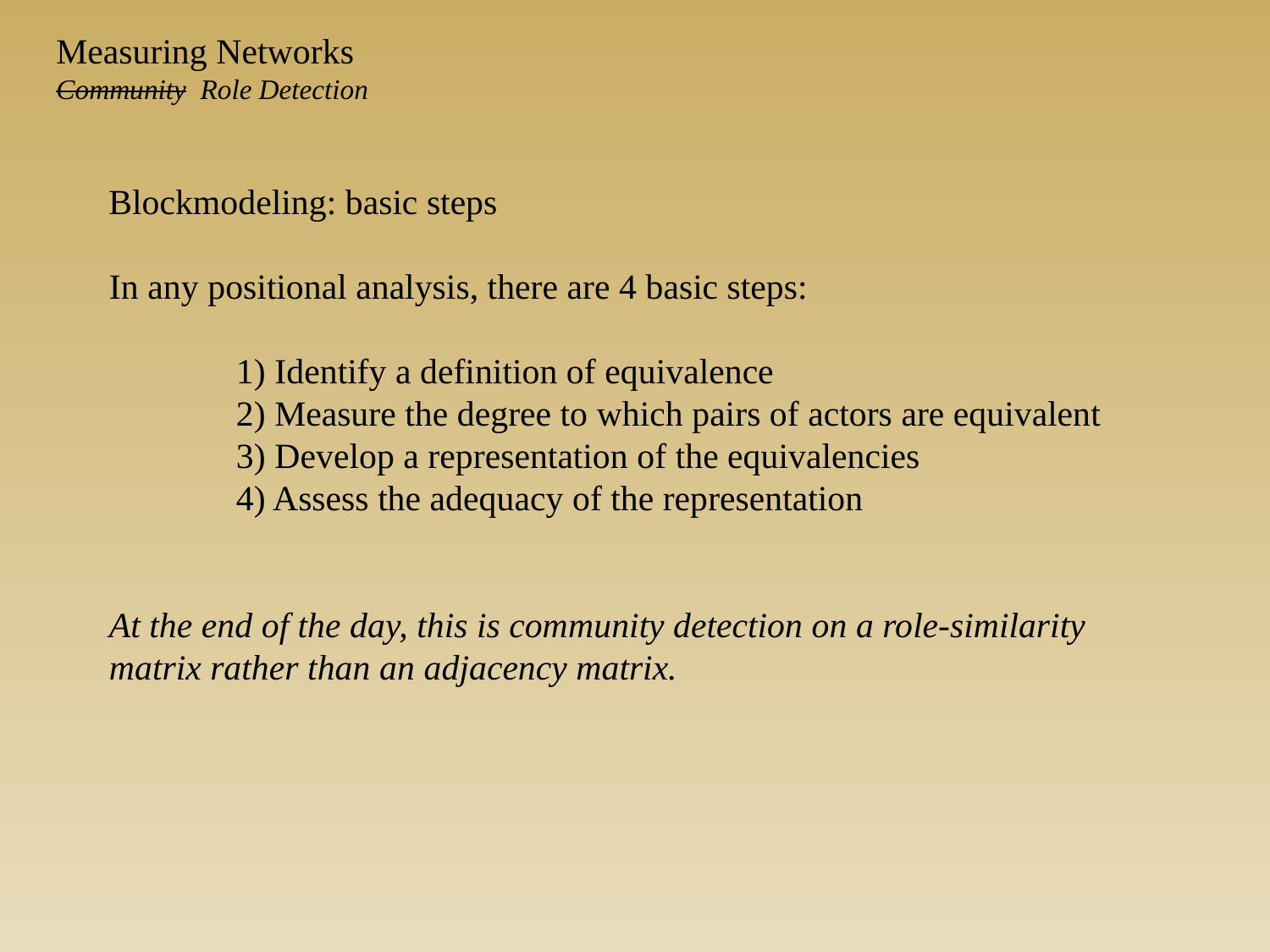

Measuring Networks
Community  Role Detection
Blockmodeling: basic steps
In any positional analysis, there are 4 basic steps:

	1) Identify a definition of equivalence
	2) Measure the degree to which pairs of actors are equivalent
	3) Develop a representation of the equivalencies
	4) Assess the adequacy of the representation

At the end of the day, this is community detection on a role-similarity matrix rather than an adjacency matrix.